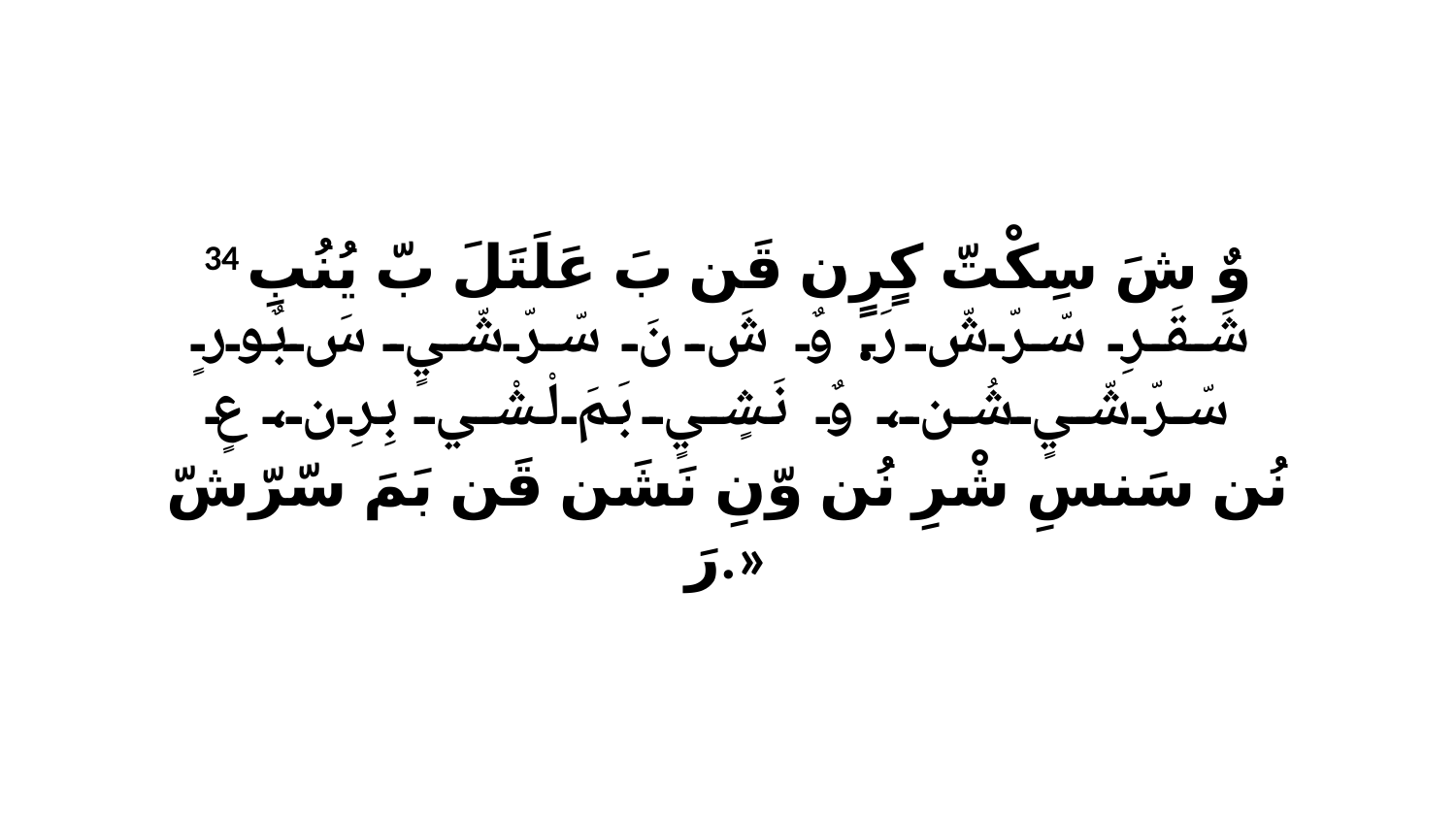

34 وٌ شَ سِكْتّ كٍرٍن قَن بَ عَلَتَلَ بّ يُنُبِ شَقَرِ سّرّشّ رَ. وٌ شَ نَ سّرّشّيٍ سَ بٌورٍ سّرّشّيٍ شُن، وٌ نَشٍيٍ بَمَ لْشْي بِرِن، عٍ نُن سَنسِ شْرِ نُن وّنِ نَشَن قَن بَمَ سّرّشّ رَ.»